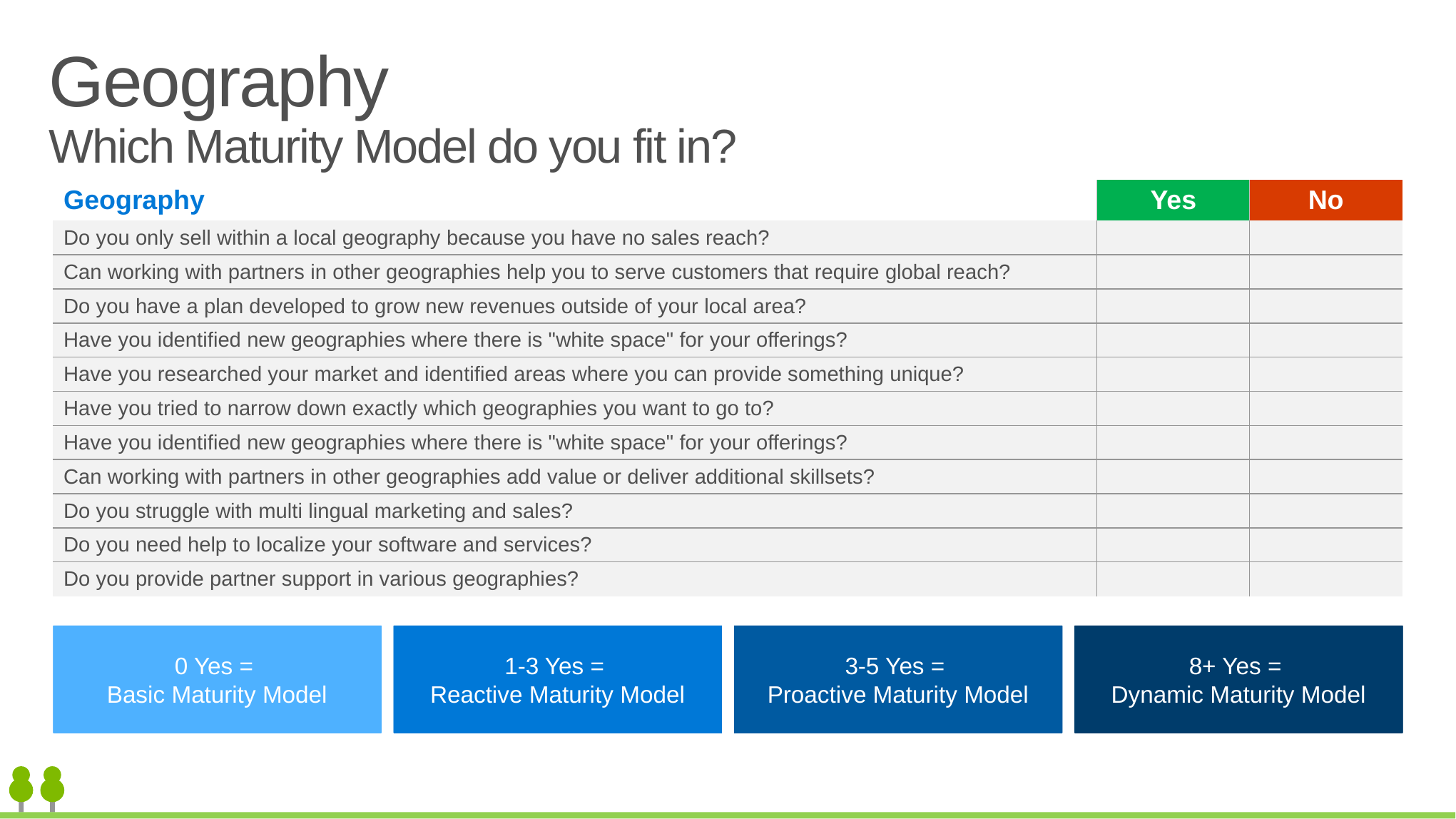

# Geography Which Maturity Model do you fit in?
| Geography | Yes | No |
| --- | --- | --- |
| Do you only sell within a local geography because you have no sales reach? |  |  |
| Can working with partners in other geographies help you to serve customers that require global reach? |  |  |
| Do you have a plan developed to grow new revenues outside of your local area? |  |  |
| Have you identified new geographies where there is "white space" for your offerings? |  |  |
| Have you researched your market and identified areas where you can provide something unique? |  |  |
| Have you tried to narrow down exactly which geographies you want to go to? |  |  |
| Have you identified new geographies where there is "white space" for your offerings? |  |  |
| Can working with partners in other geographies add value or deliver additional skillsets? |  |  |
| Do you struggle with multi lingual marketing and sales? |  |  |
| Do you need help to localize your software and services? |  |  |
| Do you provide partner support in various geographies? |  |  |
Less than 1 Yes =
Basic Maturity Model
0- 3 YES =
Reactive Maturity Model
More than 3 but less
than 5 = Proactive
Maturity Model
Greater than 6 YES = Dynamic Maturity Model
Less than 1 Yes =
Basic Maturity Model
0- 3 YES =
Reactive Maturity Model
More than 3 but less
than 5 = Proactive
Maturity Model
Greater than 6 YES = Dynamic Maturity Model
0 Yes =
Basic Maturity Model
0-3 Yes =
Reactive Maturity Model
1-3 Yes =
Reactive Maturity Model
3-5 Yes =
Proactive Maturity Model
8+ Yes =
Dynamic Maturity Model
Less than 1 Yes =
Basic Maturity Model
0- 3 YES =
Reactive Maturity Model
More than 3 but less
than 5 = Proactive
Maturity Model
Greater than 6 YES = Dynamic Maturity Model